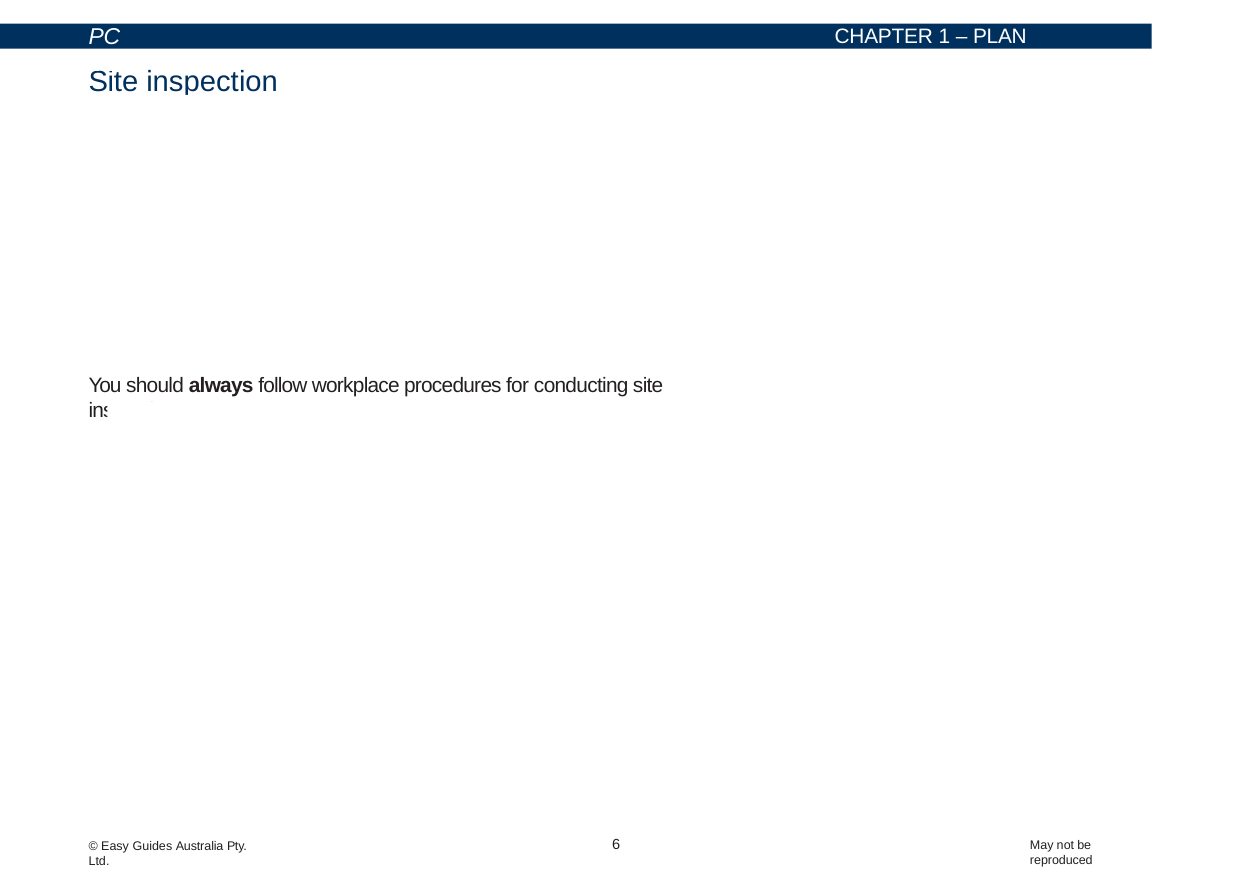

PC 1.1
CHAPTER 1 – PLAN WORK/TASK
Site inspection
There are a lot of hazards and risks on work sites that you need to be aware of.  Hazards can cause accidents, injuries and even death.
Hazards and hazard controls need to be considered when planning work.  The work site should be inspected by looking for hazards and risks that exist:
Above eye level (in the air)
At eye level
Below eye level (on the ground).
You should always follow workplace procedures for conducting site inspections.

Above eye level  (in the air)

At eye level

Below eye level  (on the ground)
6
May not be reproduced
© Easy Guides Australia Pty. Ltd.